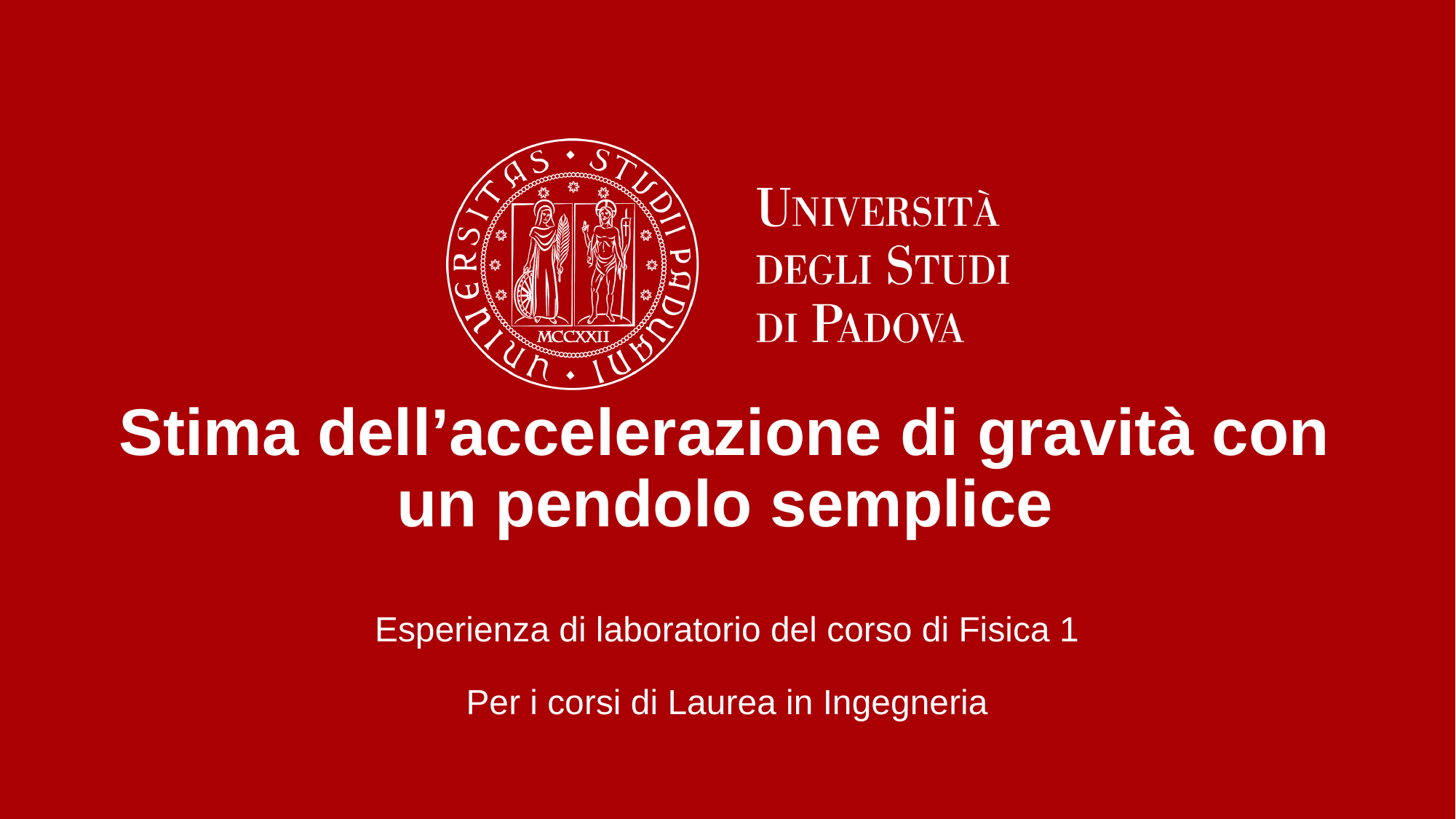

# Stima dell’accelerazione di gravità con un pendolo semplice
Esperienza di laboratorio del corso di Fisica 1

Per i corsi di Laurea in Ingegneria